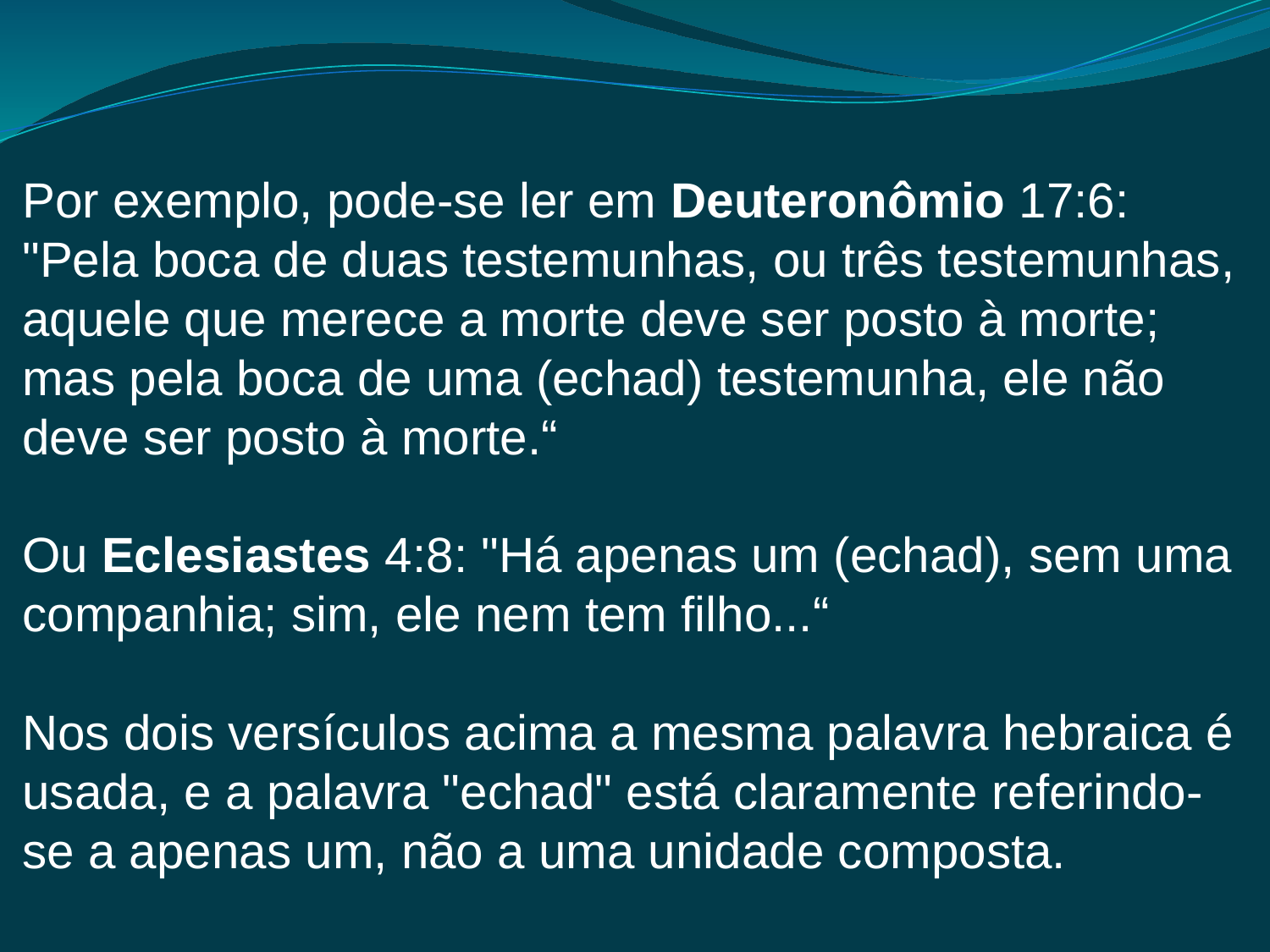

Por exemplo, pode-se ler em Deuteronômio 17:6: "Pela boca de duas testemunhas, ou três testemunhas, aquele que merece a morte deve ser posto à morte; mas pela boca de uma (echad) testemunha, ele não deve ser posto à morte.“

Ou Eclesiastes 4:8: "Há apenas um (echad), sem uma companhia; sim, ele nem tem filho...“

Nos dois versículos acima a mesma palavra hebraica é usada, e a palavra "echad" está claramente referindo-se a apenas um, não a uma unidade composta.